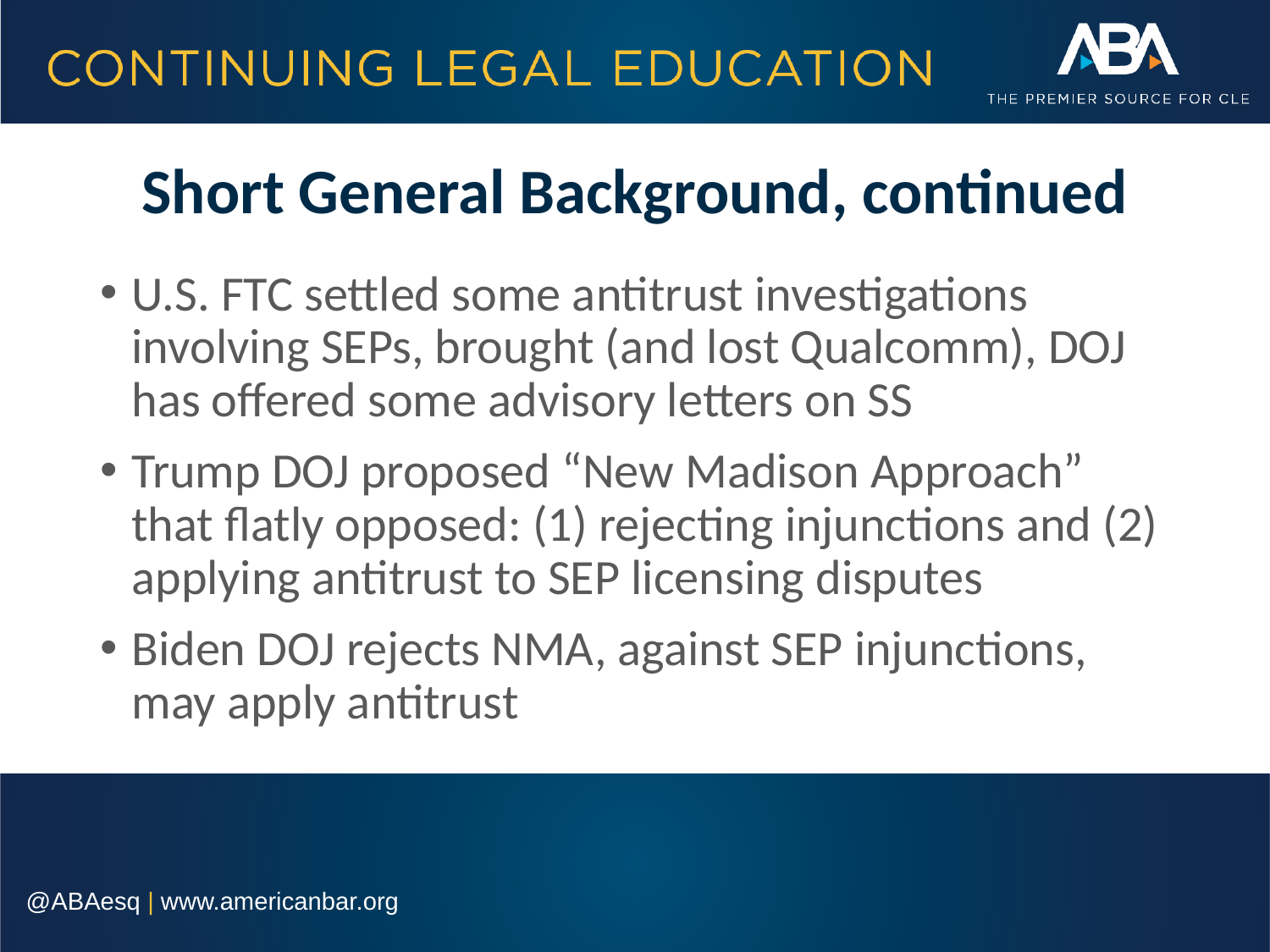

# Short General Background, continued
U.S. FTC settled some antitrust investigations involving SEPs, brought (and lost Qualcomm), DOJ has offered some advisory letters on SS
Trump DOJ proposed “New Madison Approach” that flatly opposed: (1) rejecting injunctions and (2) applying antitrust to SEP licensing disputes
Biden DOJ rejects NMA, against SEP injunctions, may apply antitrust